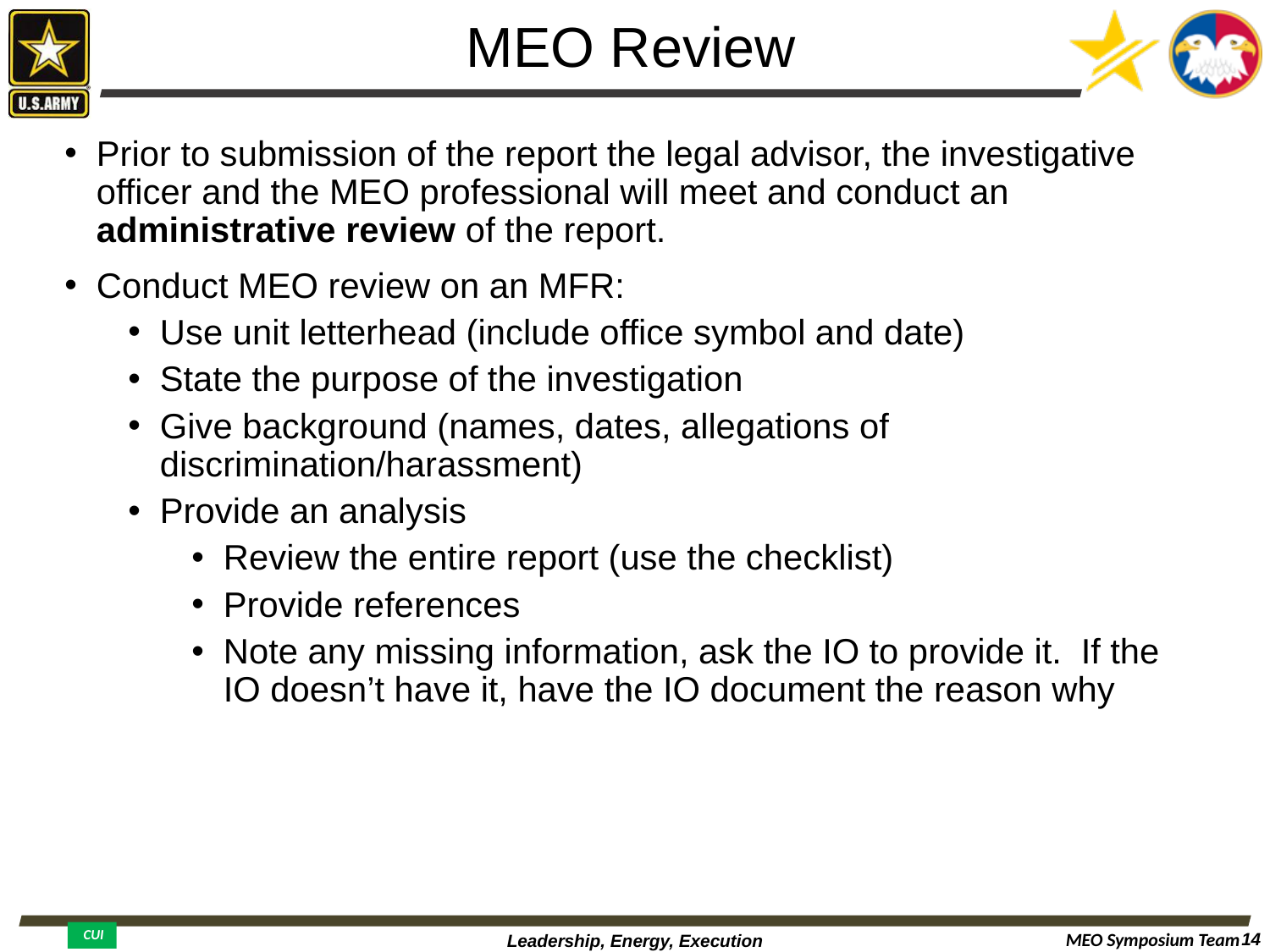

# MEO Review
Prior to submission of the report the legal advisor, the investigative officer and the MEO professional will meet and conduct an administrative review of the report.
Conduct MEO review on an MFR:
Use unit letterhead (include office symbol and date)
State the purpose of the investigation
Give background (names, dates, allegations of discrimination/harassment)
Provide an analysis
Review the entire report (use the checklist)
Provide references
Note any missing information, ask the IO to provide it.  If the IO doesn’t have it, have the IO document the reason why